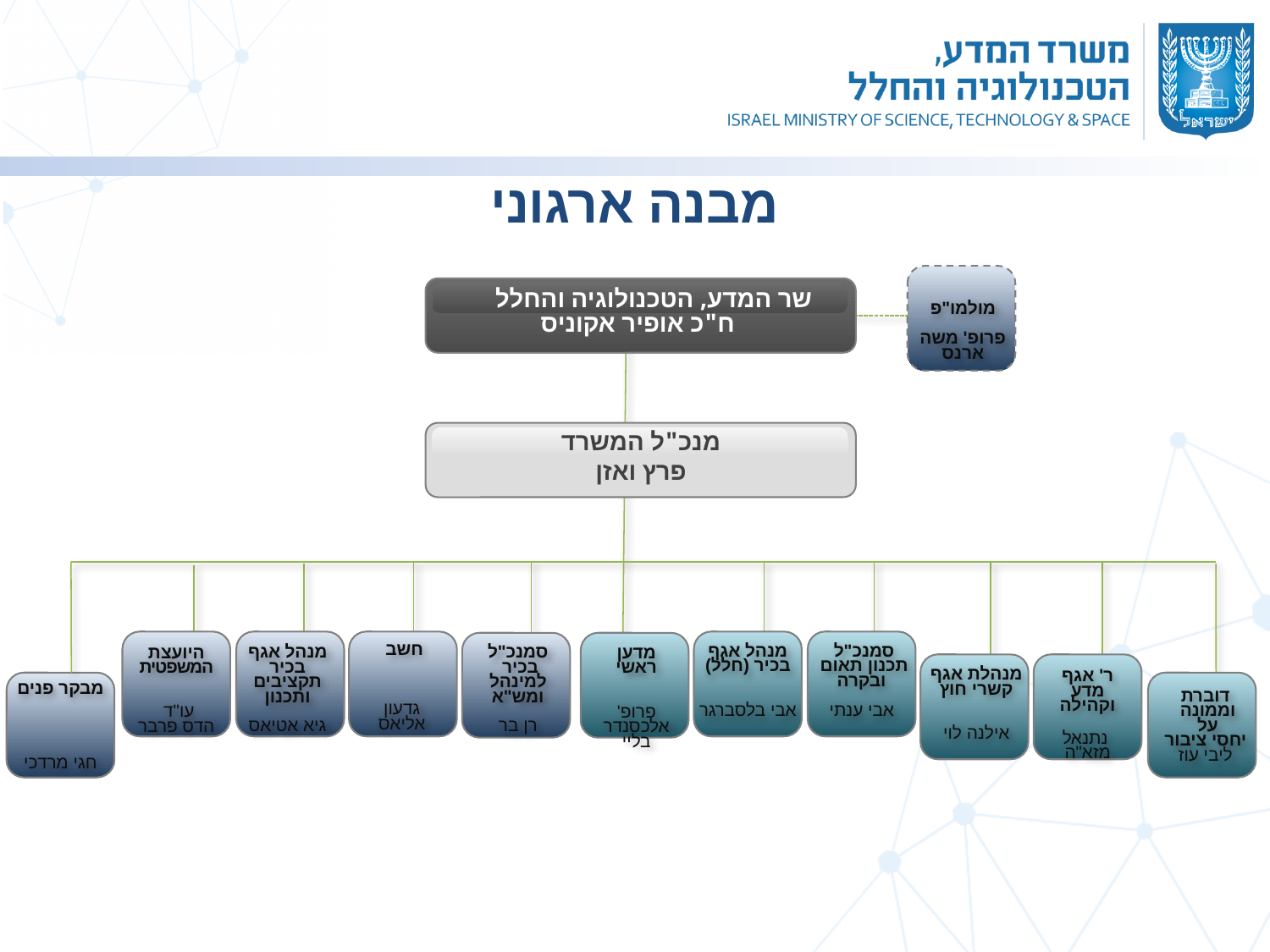

מבנה ארגוני

שר המדע, הטכנולוגיה והחלל      ח"כ אופיר אקוניס
מולמו"פ

פרופ' משה ארנס

מנכ"ל המשרד
פרץ ואזן

חשב

גדעון אליאס
מנהל אגף בכיר (חלל)

אבי בלסברגר
סמנכ"ל
תכנון תאום
ובקרה

אבי ענתי
מנהל אגף בכיר
תקציבים ותכנון

גיא אטיאס
סמנכ"ל בכיר
למינהל ומש"א

רן בר
היועצת
המשפטית

עו"ד
הדס פרבר
מדען ראשי

פרופ' אלכסנדר בליי

מנהלת אגף
קשרי חוץ

אילנה לוי
ר' אגף מדע וקהילה
 נתנאל מזא"ה

מבקר פנים

חגי מרדכי

דוברת וממונה
על
יחסי ציבור
ליבי עוז